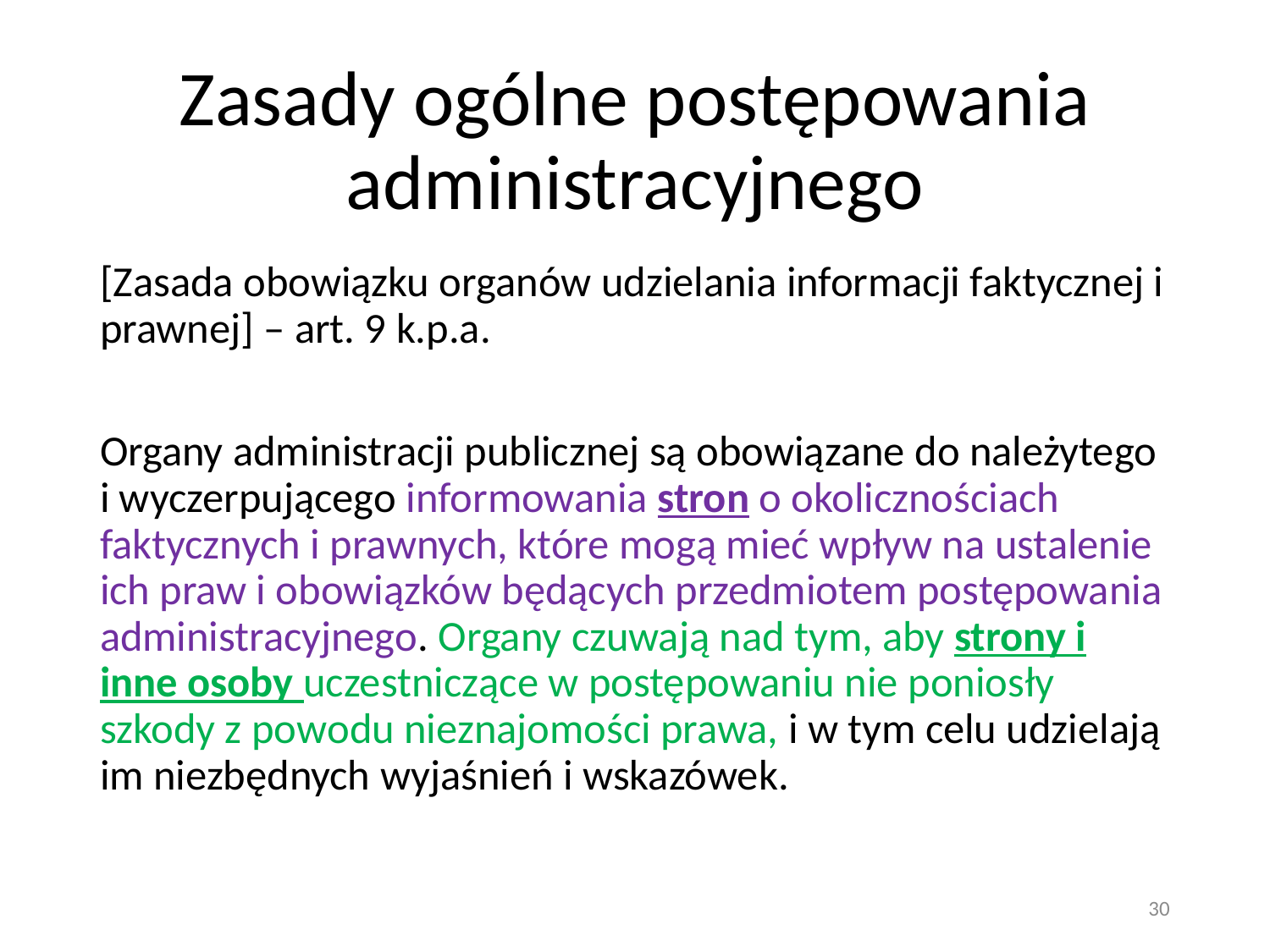

# Zasady ogólne postępowania administracyjnego
[Zasada obowiązku organów udzielania informacji faktycznej i prawnej] – art. 9 k.p.a.

Organy administracji publicznej są obowiązane do należytego i wyczerpującego informowania stron o okolicznościach faktycznych i prawnych, które mogą mieć wpływ na ustalenie ich praw i obowiązków będących przedmiotem postępowania administracyjnego. Organy czuwają nad tym, aby strony i inne osoby uczestniczące w postępowaniu nie poniosły szkody z powodu nieznajomości prawa, i w tym celu udzielają im niezbędnych wyjaśnień i wskazówek.
30